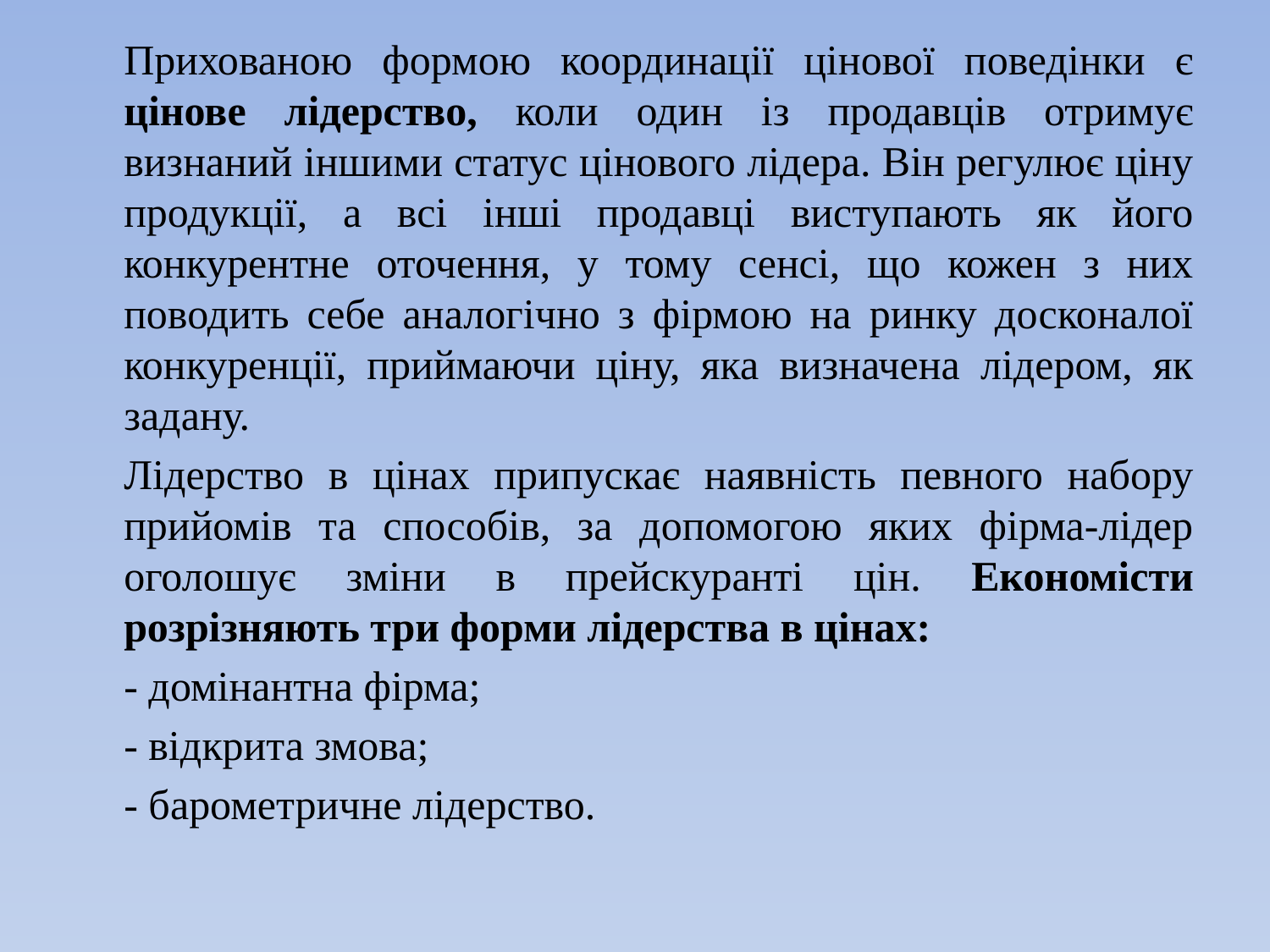

Прихованою формою координації цінової поведінки є цінове лідерство, коли один із продавців отримує визнаний іншими статус цінового лідера. Він регулює ціну продукції, а всі інші продавці виступають як його конкурентне оточення, у тому сенсі, що кожен з них поводить себе аналогічно з фірмою на ринку досконалої конкуренції, приймаючи ціну, яка визначена лідером, як задану.
Лідерство в цінах припускає наявність певного набору прийомів та способів, за допомогою яких фірма-лідер оголошує зміни в прейскуранті цін. Економісти розрізняють три форми лідерства в цінах:
- домінантна фірма;
- відкрита змова;
- барометричне лідерство.